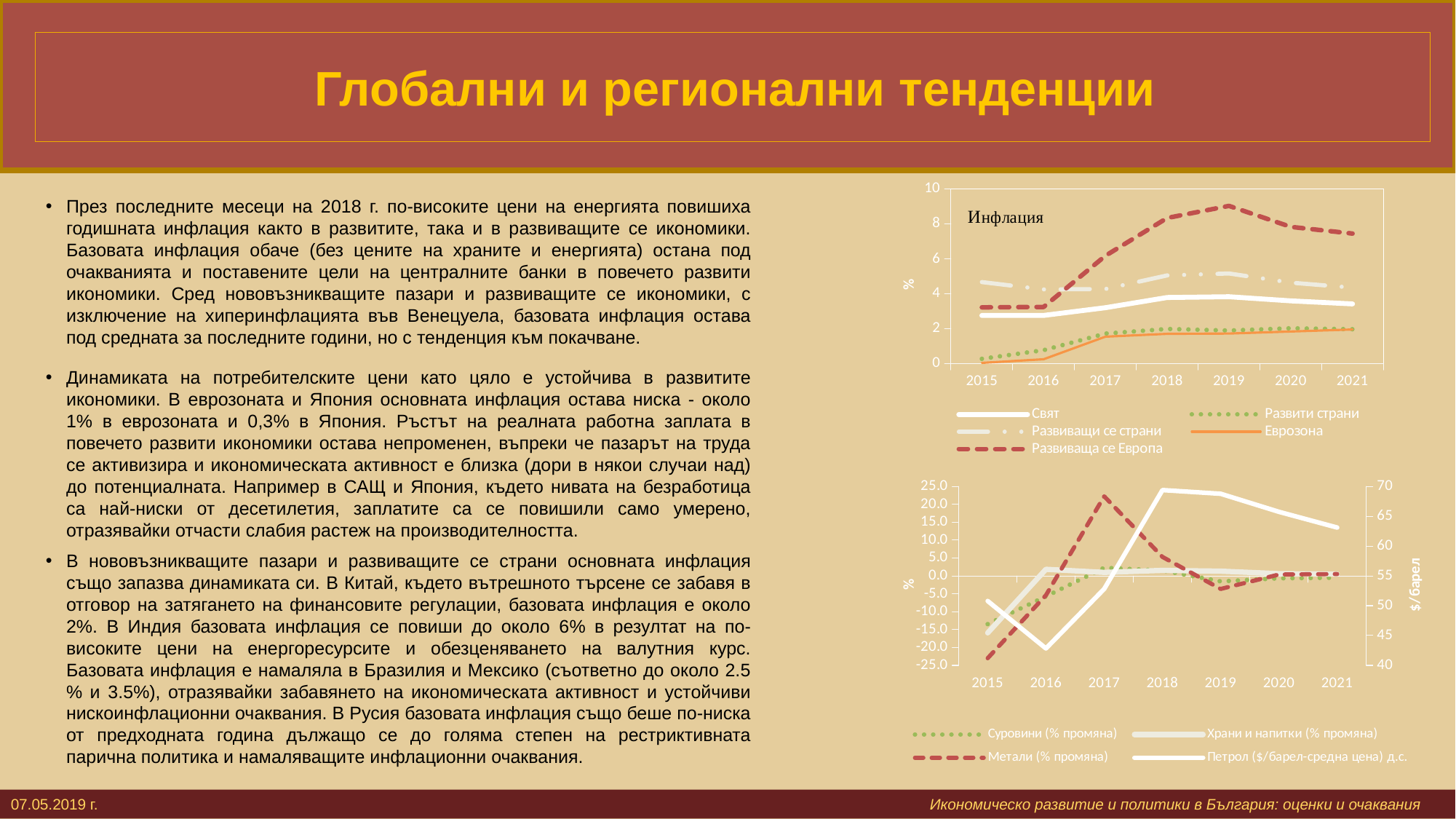

# Глобални и регионални тенденции

### Chart

| Category | Свят | Развити страни | Развиващи се страни | Еврозона | Развиваща се Европа |
|---|---|---|---|---|---|
| 2015 | 2.751 | 0.268 | 4.666 | 0.033 | 3.216 |
| 2016 | 2.754 | 0.761 | 4.244 | 0.242 | 3.24 |
| 2017 | 3.198 | 1.713 | 4.265 | 1.536 | 6.171 |
| 2018 | 3.781 | 1.978 | 5.048 | 1.698 | 8.337 |
| 2019 | 3.826 | 1.887 | 5.157 | 1.716 | 9.028 |
| 2020 | 3.59 | 2.017 | 4.634 | 1.831 | 7.826 |
| 2021 | 3.414 | 1.962 | 4.347 | 1.947 | 7.442 |
През последните месеци на 2018 г. по-високите цени на енергията повишиха годишната инфлация както в развитите, така и в развиващите се икономики. Базовата инфлация обаче (без цените на храните и енергията) остана под очакванията и поставените цели на централните банки в повечето развити икономики. Сред нововъзникващите пазари и развиващите се икономики, с изключение на хиперинфлацията във Венецуела, базовата инфлация остава под средната за последните години, но с тенденция към покачване.
Динамиката на потребителските цени като цяло е устойчива в развитите икономики. В еврозоната и Япония основната инфлация остава ниска - около 1% в еврозоната и 0,3% в Япония. Ръстът на реалната работна заплата в повечето развити икономики остава непроменен, въпреки че пазарът на труда се активизира и икономическата активност е близка (дори в някои случаи над) до потенциалната. Например в САЩ и Япония, където нивата на безработица са най-ниски от десетилетия, заплатите са се повишили само умерено, отразявайки отчасти слабия растеж на производителността.
В нововъзникващите пазари и развиващите се страни основната инфлация също запазва динамиката си. В Китай, където вътрешното търсене се забавя в отговор на затягането на финансовите регулации, базовата инфлация е около 2%. В Индия базовата инфлация се повиши до около 6% в резултат на по-високите цени на енергоресурсите и обезценяването на валутния курс. Базовата инфлация е намаляла в Бразилия и Мексико (съответно до около 2.5 % и 3.5%), отразявайки забавянето на икономическата активност и устойчиви нискоинфлационни очаквания. В Русия базовата инфлация също беше по-ниска от предходната година дължащо се до голяма степен на рестриктивната парична политика и намаляващите инфлационни очаквания.

### Chart

| Category | Суровини (% промяна) | Храни и напитки (% промяна) | Метали (% промяна) | Петрол ($/барел-средна цена) д.с. |
|---|---|---|---|---|
| 2015 | -13.463962828224624 | -15.929146912538911 | -22.996806083650185 | 50.793 |
| 2016 | -5.721540062434968 | 1.832246993537325 | -5.407113625231091 | 42.837 |
| 2017 | 2.252498852117398 | 0.9743833661751893 | 22.204125950054276 | 52.814 |
| 2018 | 1.5172318506429008 | 1.5383165998223376 | 5.296791169736537 | 69.377 |
| 2019 | -1.531983667914261 | 1.315527867983306 | -3.6478109888683434 | 68.759 |
| 2020 | -0.6850439274700051 | 0.6266557645134867 | 0.383306948701545 | 65.73 |
| 2021 | -0.5210236069794405 | 0.508343463366117 | 0.5214275168776084 | 63.096 |
07.05.2019 г. 				      		             		           Икономическо развитие и политики в България: оценки и очаквания